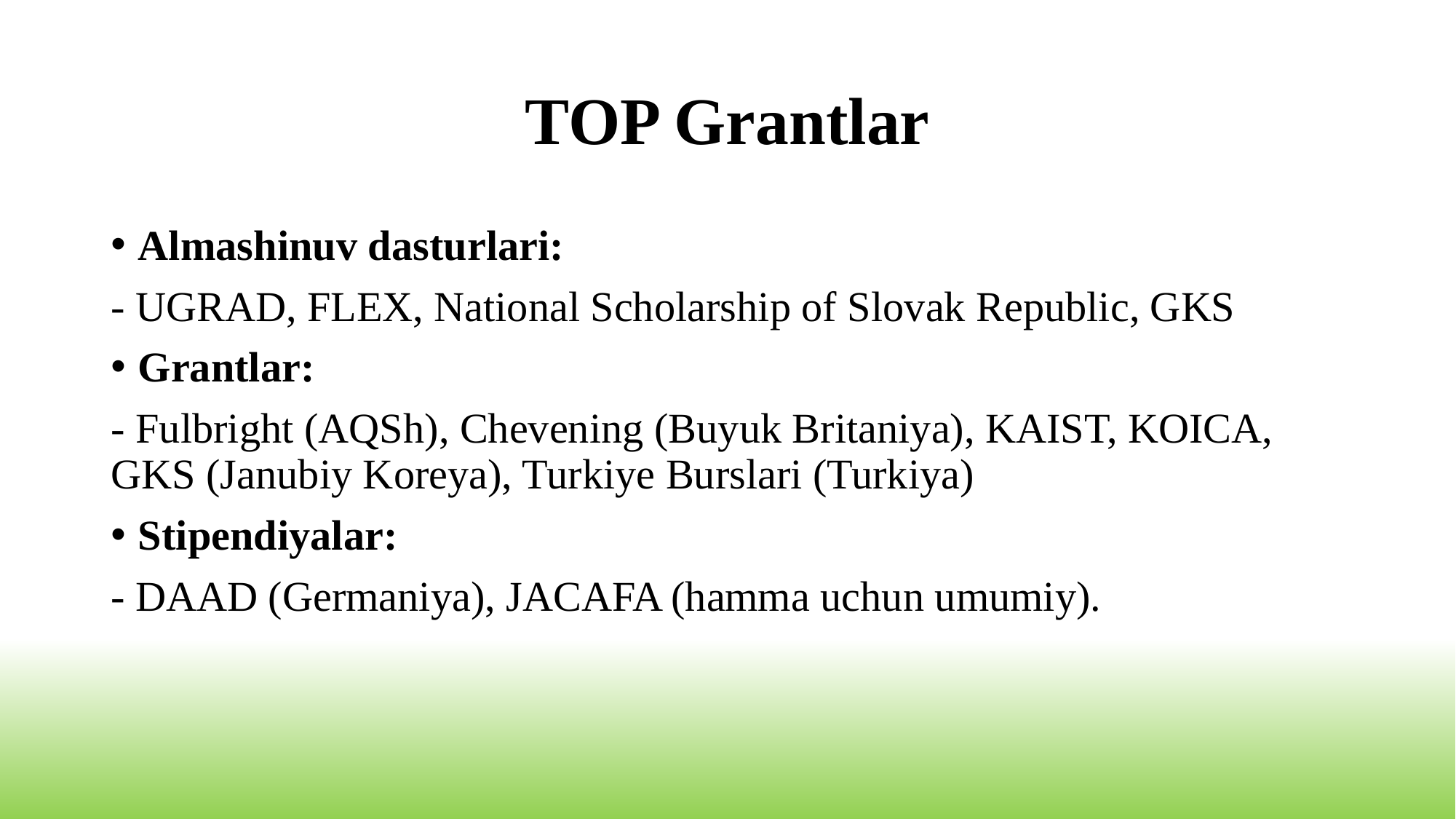

# TOP Grantlar
Almashinuv dasturlari:
- UGRAD, FLEX, National Scholarship of Slovak Republic, GKS
Grantlar:
- Fulbright (AQSh), Chevening (Buyuk Britaniya), KAIST, KOICA, GKS (Janubiy Koreya), Turkiye Burslari (Turkiya)
Stipendiyalar:
- DAAD (Germaniya), JACAFA (hamma uchun umumiy).